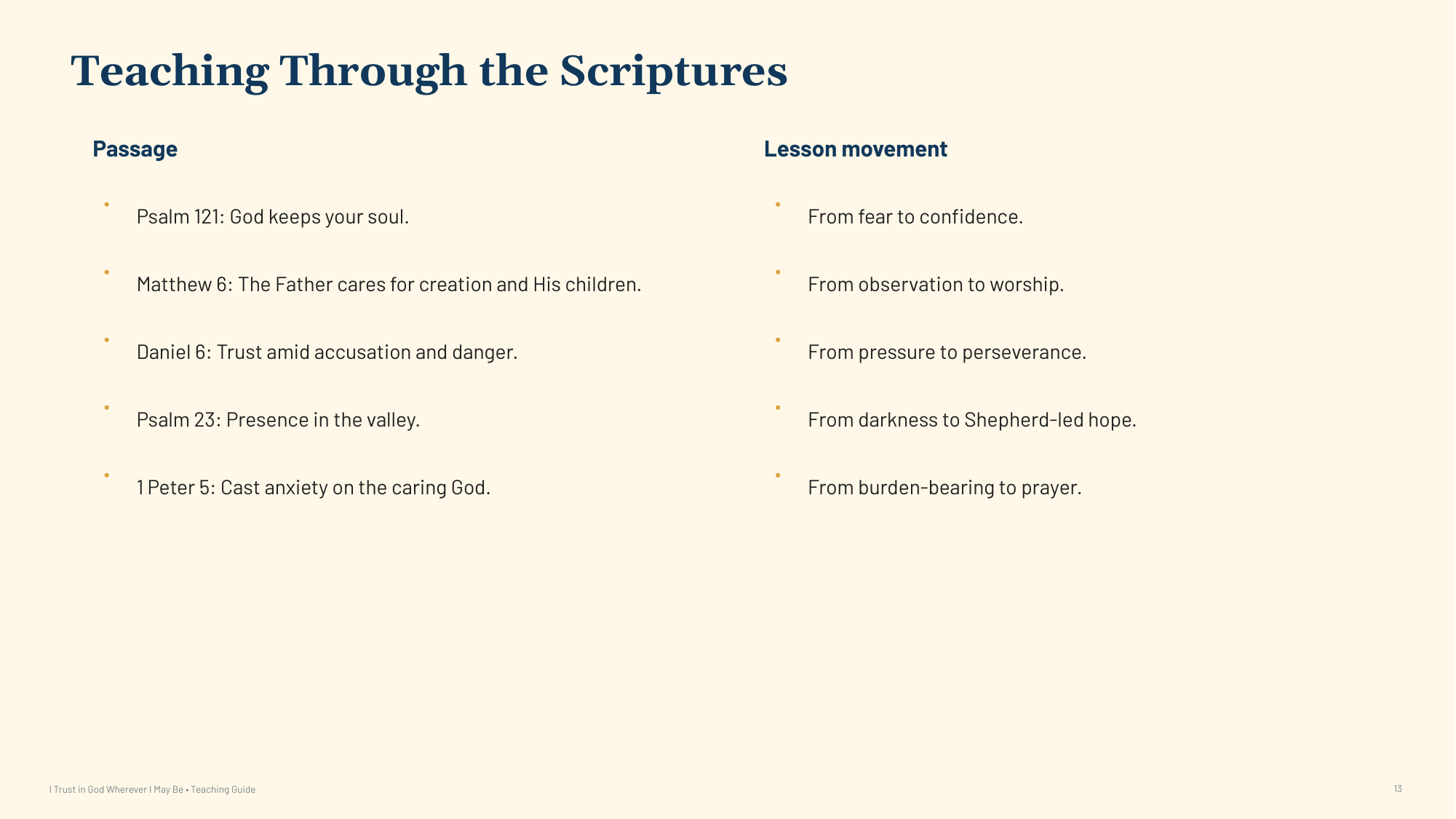

Teaching Through the Scriptures
Passage
Lesson movement
•
Psalm 121: God keeps your soul.
•
From fear to confidence.
•
Matthew 6: The Father cares for creation and His children.
•
From observation to worship.
•
Daniel 6: Trust amid accusation and danger.
•
From pressure to perseverance.
•
Psalm 23: Presence in the valley.
•
From darkness to Shepherd-led hope.
•
1 Peter 5: Cast anxiety on the caring God.
•
From burden-bearing to prayer.
13
I Trust in God Wherever I May Be • Teaching Guide